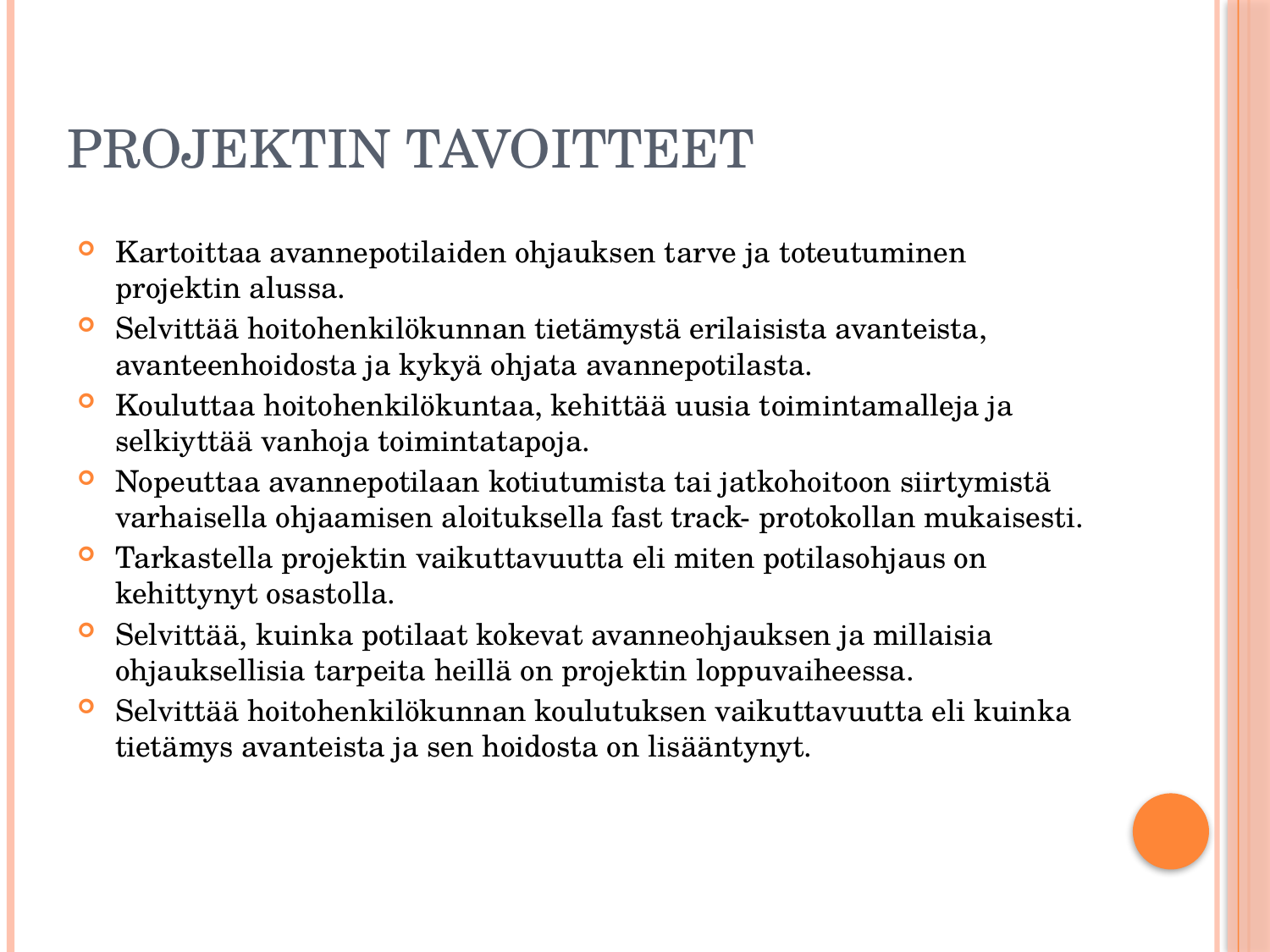

# projektin tavoitteet

Kartoittaa avannepotilaiden ohjauksen tarve ja toteutuminen projektin alussa.
Selvittää hoitohenkilökunnan tietämystä erilaisista avanteista, avanteenhoidosta ja kykyä ohjata avannepotilasta.
Kouluttaa hoitohenkilökuntaa, kehittää uusia toimintamalleja ja selkiyttää vanhoja toimintatapoja.
Nopeuttaa avannepotilaan kotiutumista tai jatkohoitoon siirtymistä varhaisella ohjaamisen aloituksella fast track- protokollan mukaisesti.
Tarkastella projektin vaikuttavuutta eli miten potilasohjaus on kehittynyt osastolla.
Selvittää, kuinka potilaat kokevat avanneohjauksen ja millaisia ohjauksellisia tarpeita heillä on projektin loppuvaiheessa.
Selvittää hoitohenkilökunnan koulutuksen vaikuttavuutta eli kuinka tietämys avanteista ja sen hoidosta on lisääntynyt.